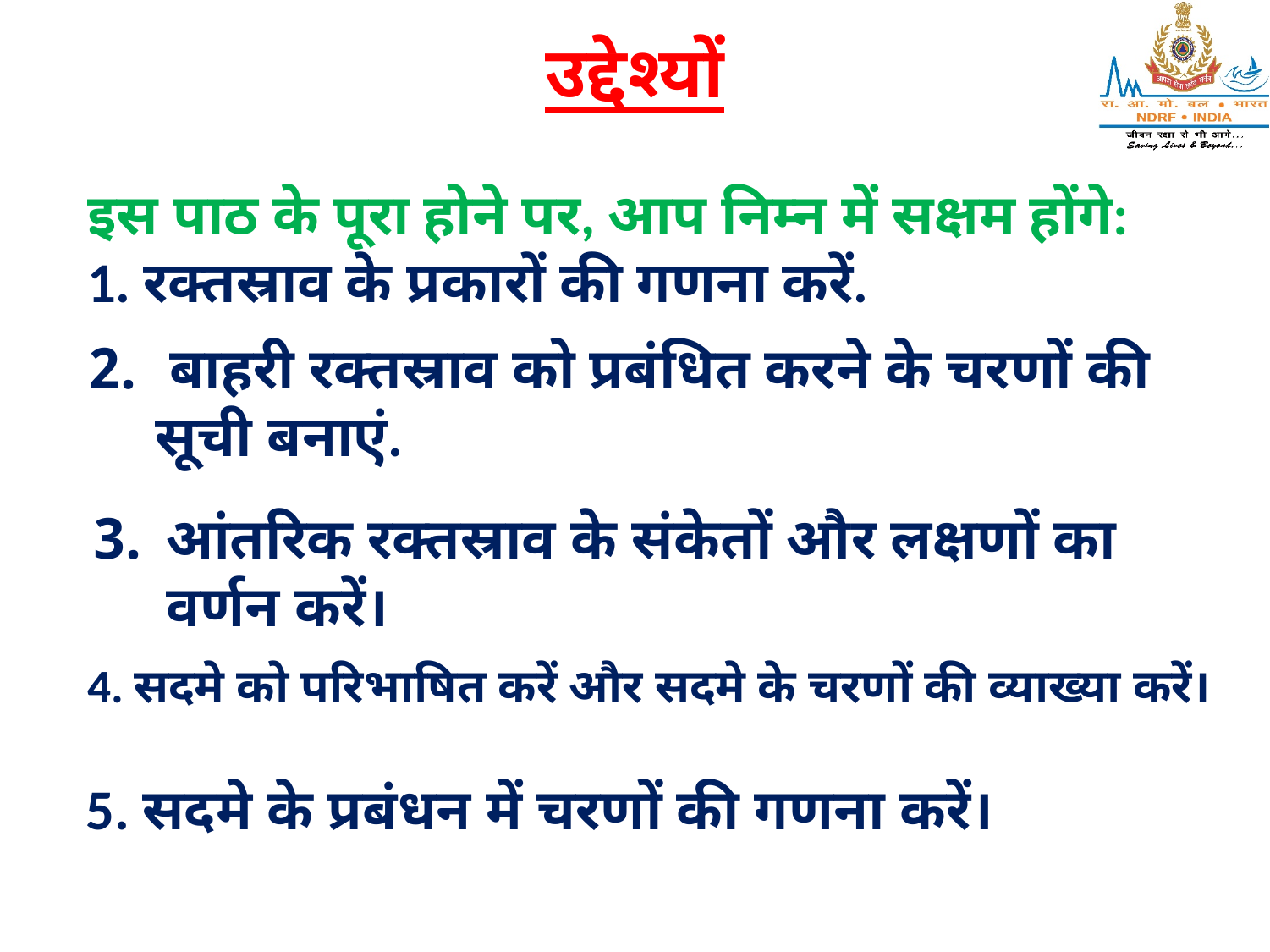

# उद्देश्यों
इस पाठ के पूरा होने पर, आप निम्न में सक्षम होंगे:
1. रक्तस्राव के प्रकारों की गणना करें.
 बाहरी रक्तस्राव को प्रबंधित करने के चरणों की सूची बनाएं.
आंतरिक रक्तस्राव के संकेतों और लक्षणों का वर्णन करें।

4. सदमे को परिभाषित करें और सदमे के चरणों की व्याख्या करें।
5. सदमे के प्रबंधन में चरणों की गणना करें।